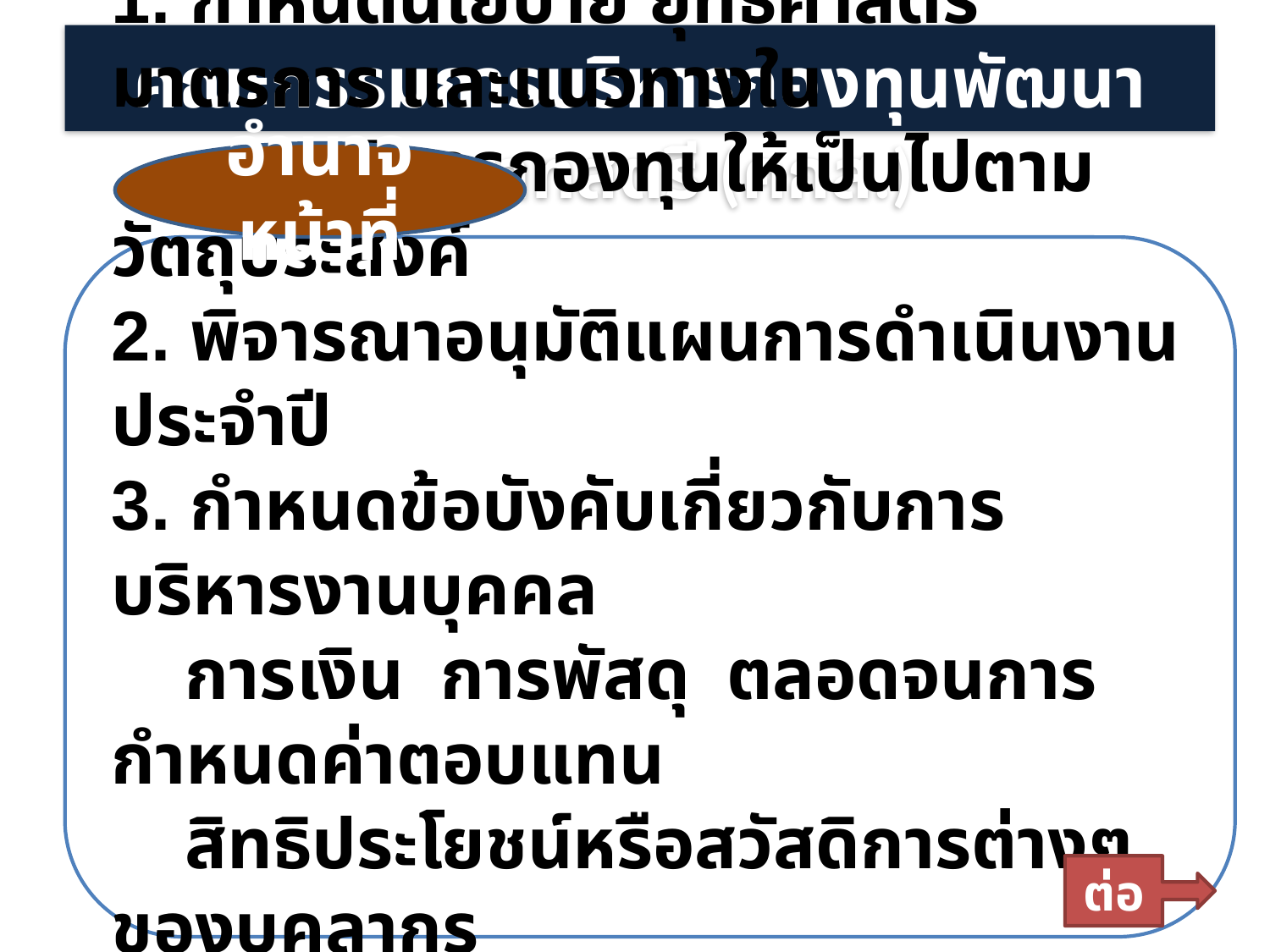

คณะกรรมการบริหารกองทุนพัฒนาบทบาทสตรี (คกส.)
อำนาจหน้าที่
1. กำหนดนโยบาย ยุทธศาสตร์ มาตรการ และแนวทางใน
     การบริหารกองทุนให้เป็นไปตามวัตถุประสงค์
2. พิจารณาอนุมัติแผนการดำเนินงานประจำปี
3. กำหนดข้อบังคับเกี่ยวกับการบริหารงานบุคคล
    การเงิน  การพัสดุ  ตลอดจนการกำหนดค่าตอบแทน
    สิทธิประโยชน์หรือสวัสดิการต่างๆ  ของบุคลากร
    กองทุน ให้สอดคล้องกับมาตรฐานที่คณะกรรมการ
    ประกาศกำหนด
ต่อ